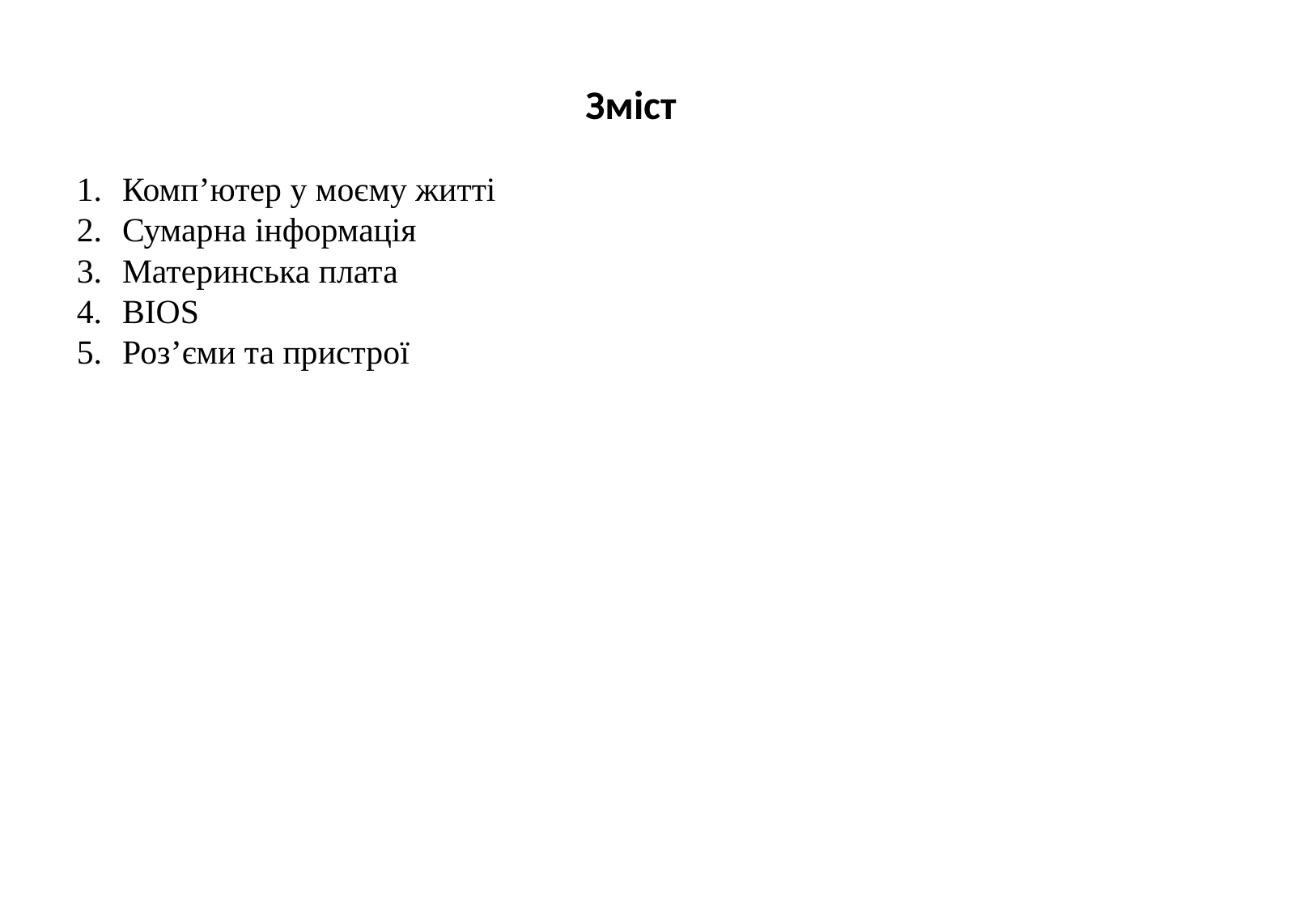

Зміст

Комп’ютер у моєму житті
Сумарна iнформацiя
Материнська плата
BIOS
Роз’єми та пристрої